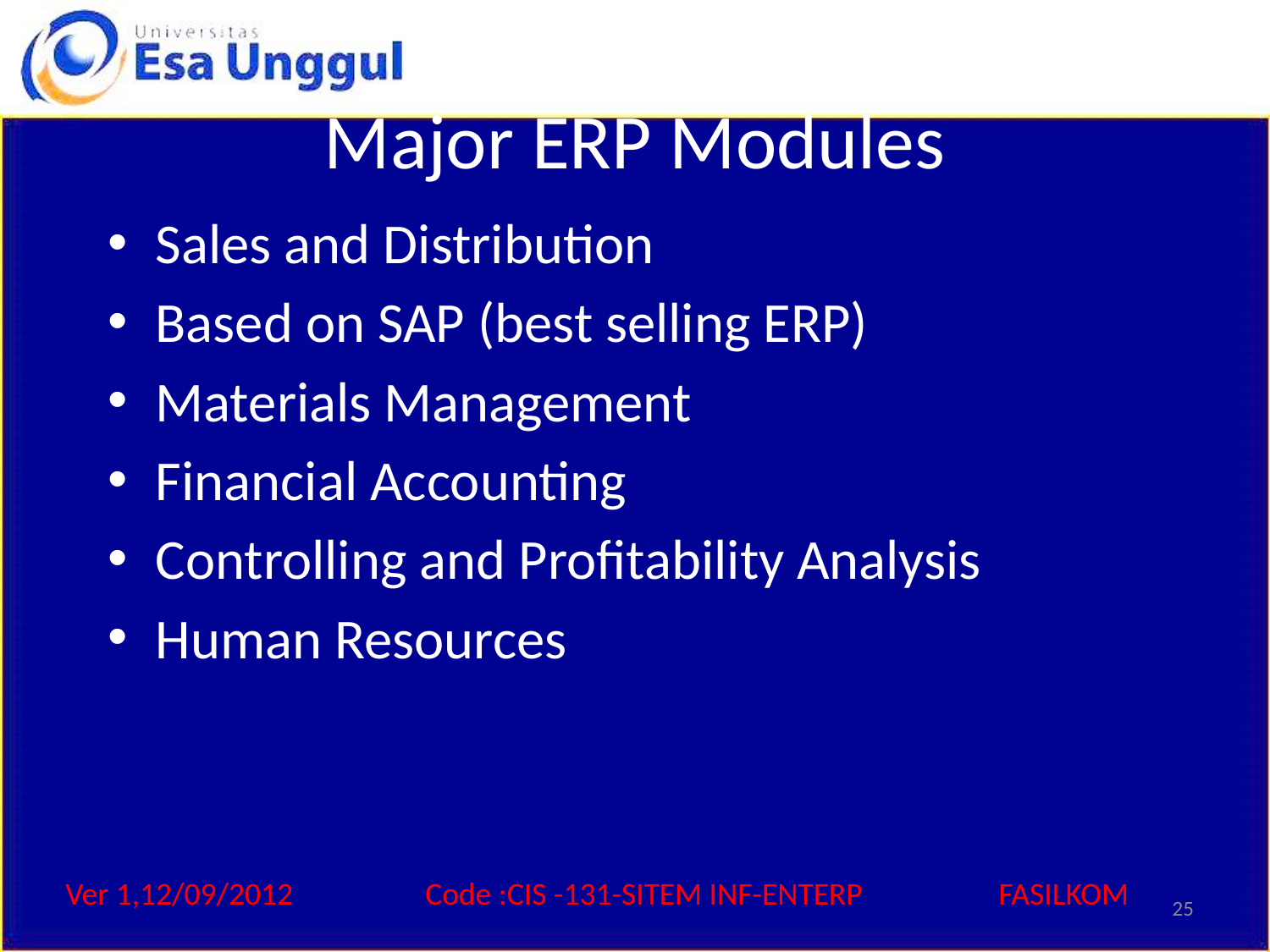

# Major ERP Modules
Sales and Distribution
Based on SAP (best selling ERP)
Materials Management
Financial Accounting
Controlling and Profitability Analysis
Human Resources

25